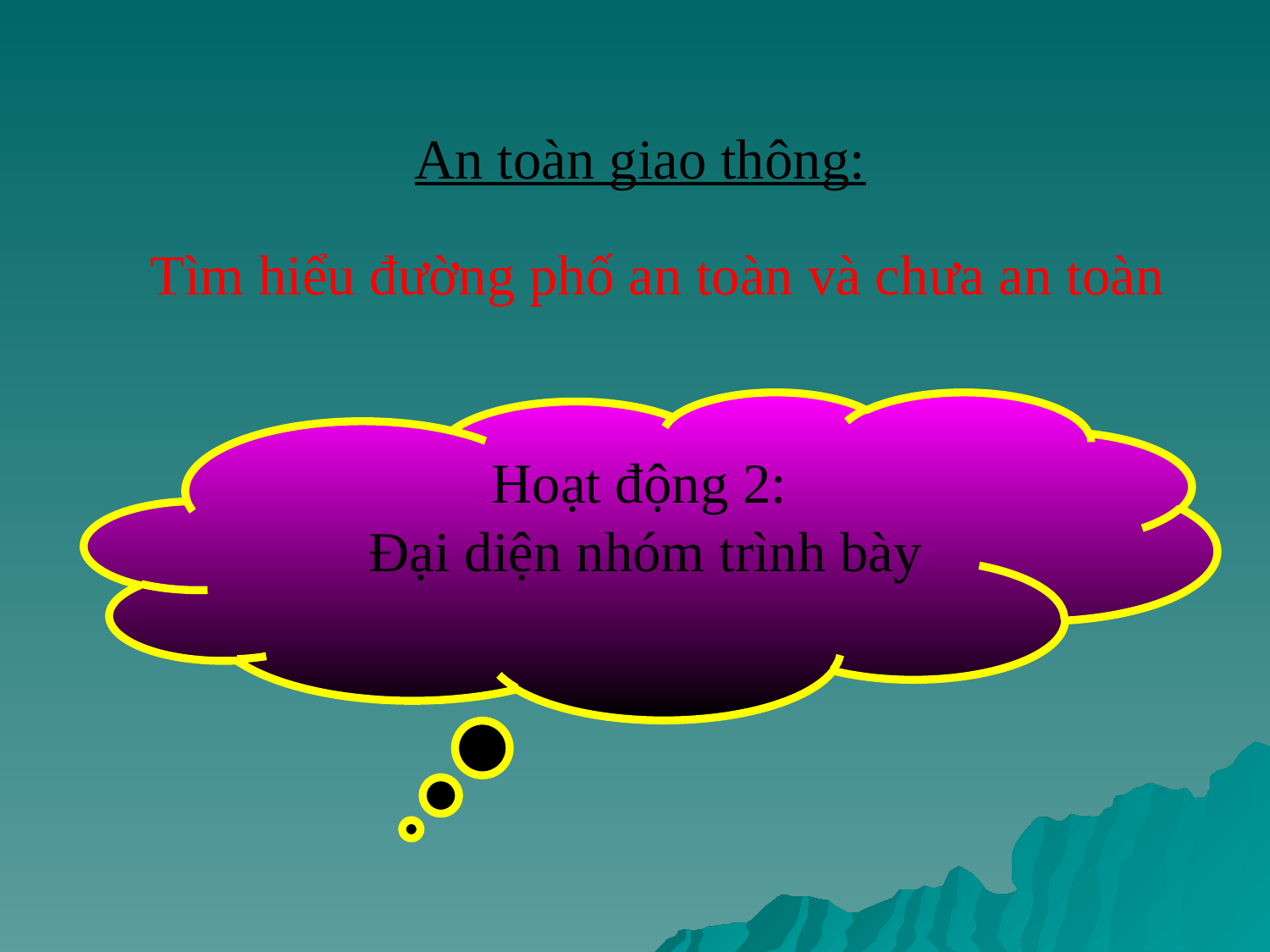

An toàn giao thông:
Tìm hiểu đường phố an toàn và chưa an toàn
    Hoạt động 2:
     Đại diện nhóm trình bày